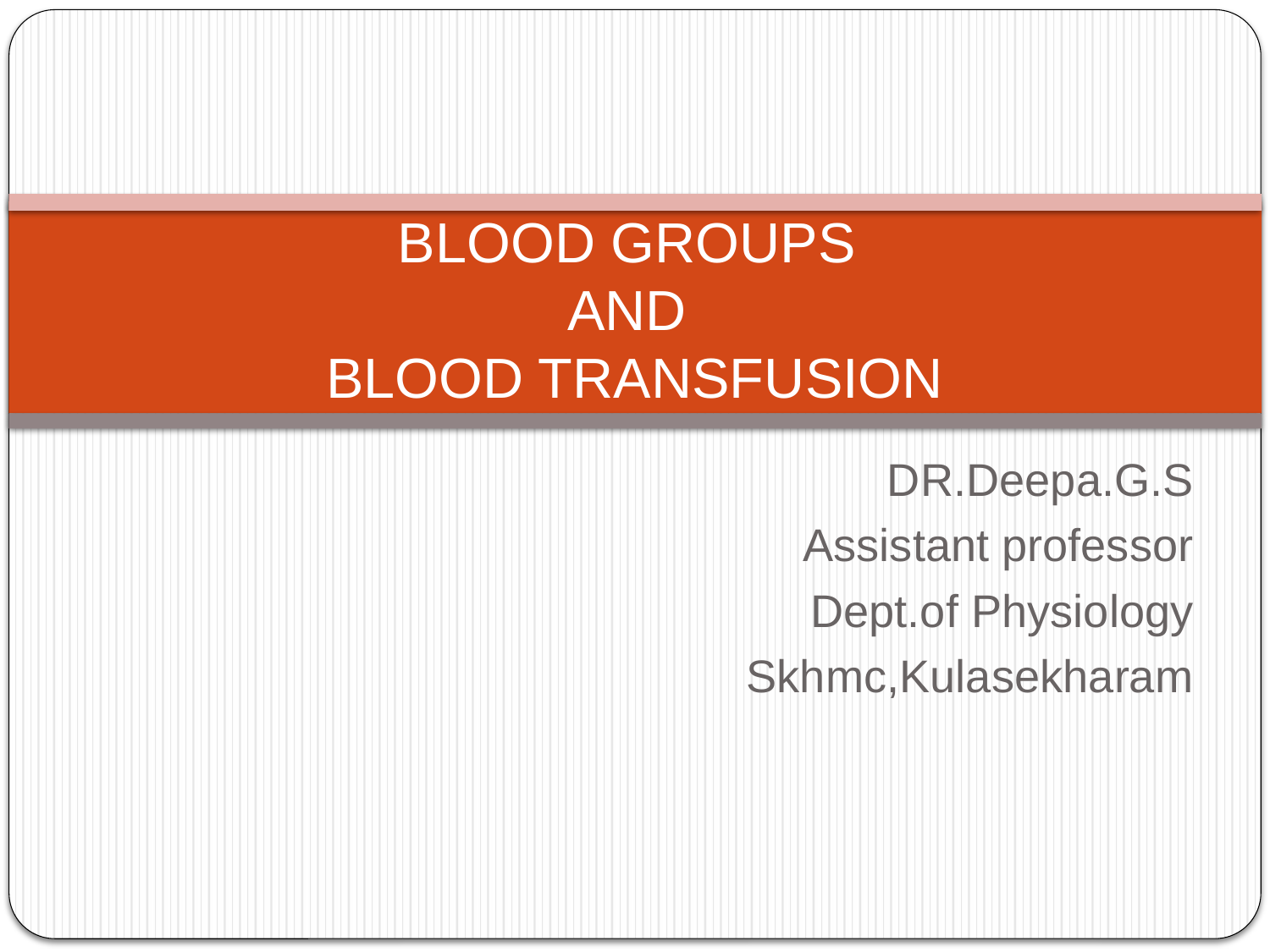

# BLOOD GROUPS AND BLOOD TRANSFUSION
DR.Deepa.G.S
Assistant professor
Dept.of Physiology
Skhmc,Kulasekharam